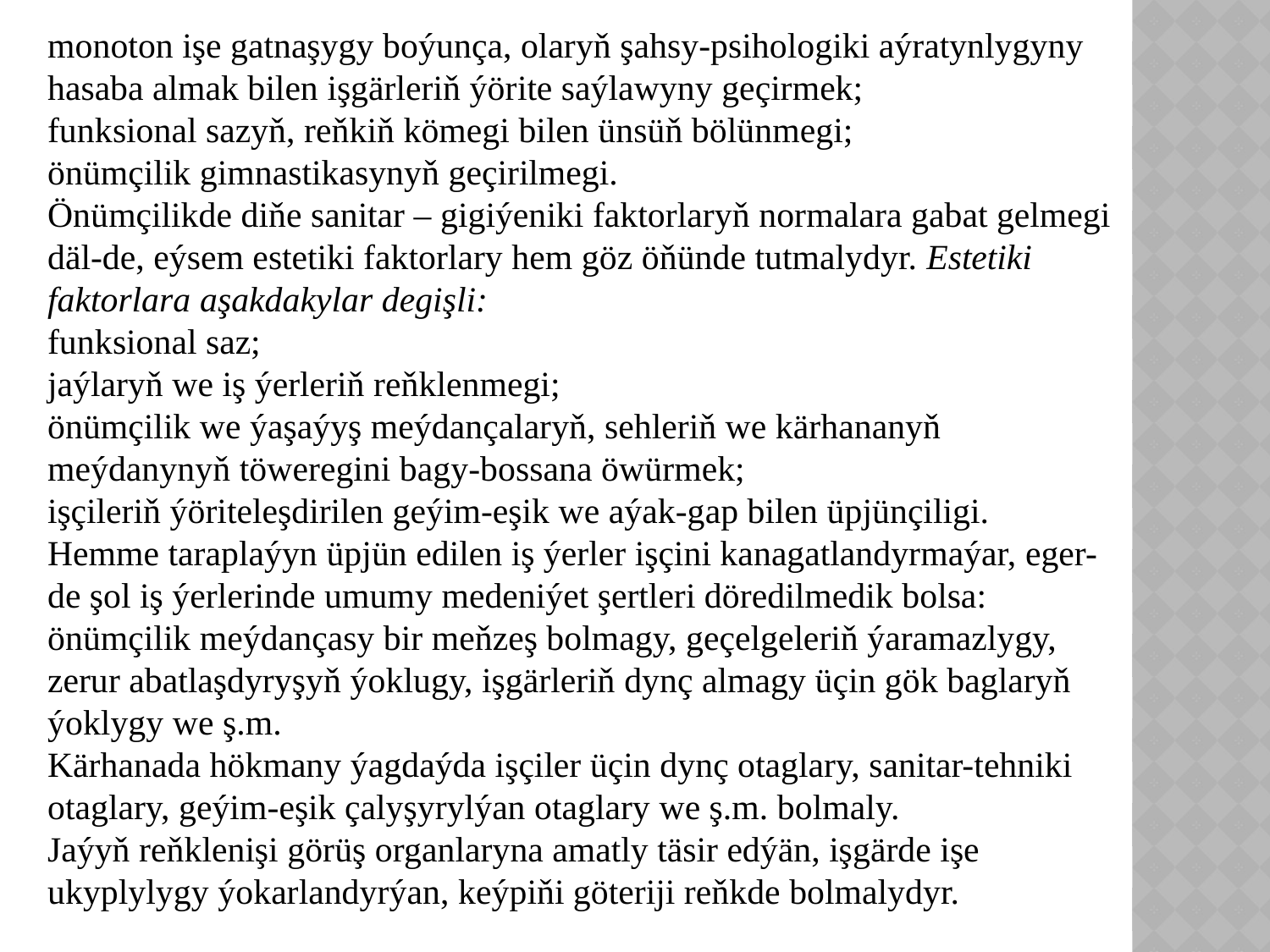

monoton işe gatnaşygy boýunça, olaryň şahsy-psihologiki aýratynlygyny hasaba almak bilen işgärleriň ýörite saýlawyny geçirmek;
funksional sazyň, reňkiň kömegi bilen ünsüň bölünmegi;
önümçilik gimnastikasynyň geçirilmegi.
Önümçilikde diňe sanitar – gigiýeniki faktorlaryň normalara gabat gelmegi däl-de, eýsem estetiki faktorlary hem göz öňünde tutmalydyr. Estetiki faktorlara aşakdakylar degişli:
funksional saz;
jaýlaryň we iş ýerleriň reňklenmegi;
önümçilik we ýaşaýyş meýdançalaryň, sehleriň we kärhananyň meýdanynyň töweregini bagy-bossana öwürmek;
işçileriň ýöriteleşdirilen geýim-eşik we aýak-gap bilen üpjünçiligi.
Hemme taraplaýyn üpjün edilen iş ýerler işçini kanagatlandyrmaýar, eger-de şol iş ýerlerinde umumy medeniýet şertleri döredilmedik bolsa: önümçilik meýdançasy bir meňzeş bolmagy, geçelgeleriň ýaramazlygy, zerur abatlaşdyryşyň ýoklugy, işgärleriň dynç almagy üçin gök baglaryň ýoklygy we ş.m.
Kärhanada hökmany ýagdaýda işçiler üçin dynç otaglary, sanitar-tehniki otaglary, geýim-eşik çalyşyrylýan otaglary we ş.m. bolmaly.
Jaýyň reňklenişi görüş organlaryna amatly täsir edýän, işgärde işe ukyplylygy ýokarlandyrýan, keýpiňi göteriji reňkde bolmalydyr.